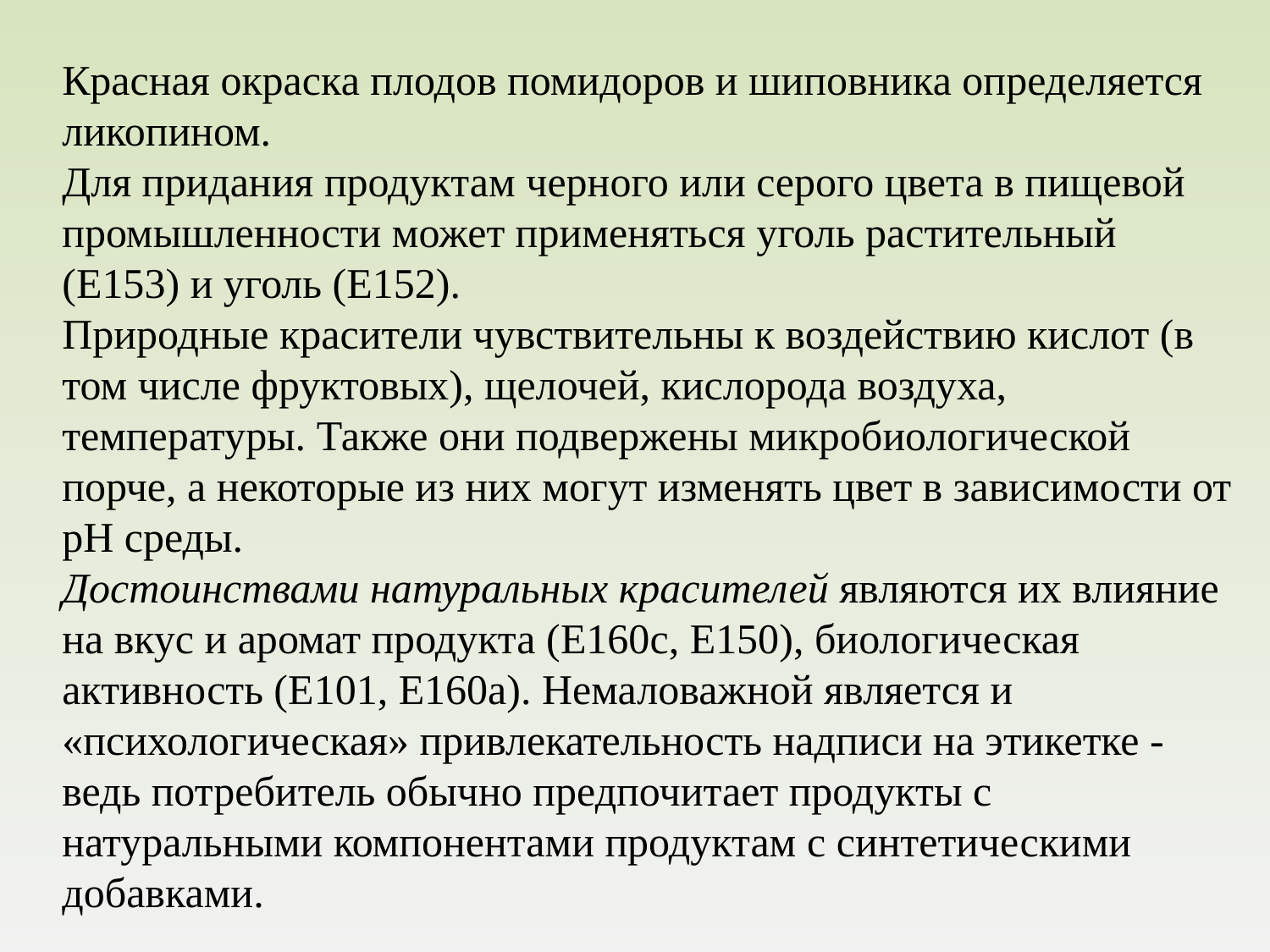

Красная окраска плодов помидоров и шиповника определяется ликопином.
Для придания продуктам черного или серого цвета в пищевой промышленности может применяться уголь растительный (Е153) и уголь (Е152).
Природные красители чувствительны к воздействию кислот (в том числе фруктовых), щелочей, кислорода воздуха, температуры. Также они подвержены микробиологической порче, а некоторые из них могут изменять цвет в зависимости от рН среды.
Достоинствами натуральных красителей являются их влияние на вкус и аромат продукта (Е160с, Е150), биологическая активность (Е101, Е160а). Немаловажной является и «психологическая» привлекательность надписи на этикетке - ведь потребитель обычно предпочитает продукты с натуральными компонентами продуктам с синтетическими добавками.